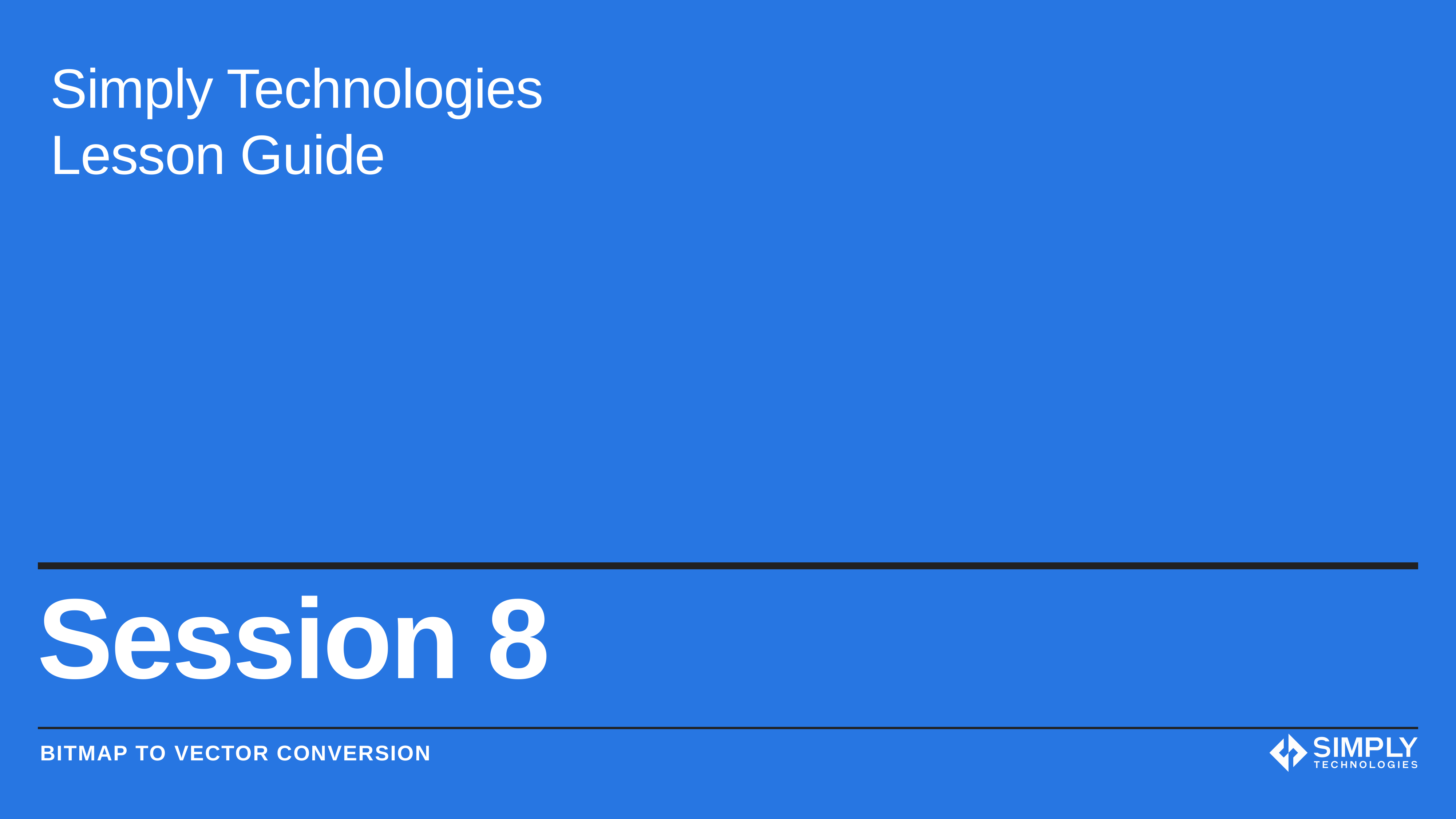

Simply Technologies
Lesson Guide
# Session 8
Bitmap to vector conversion